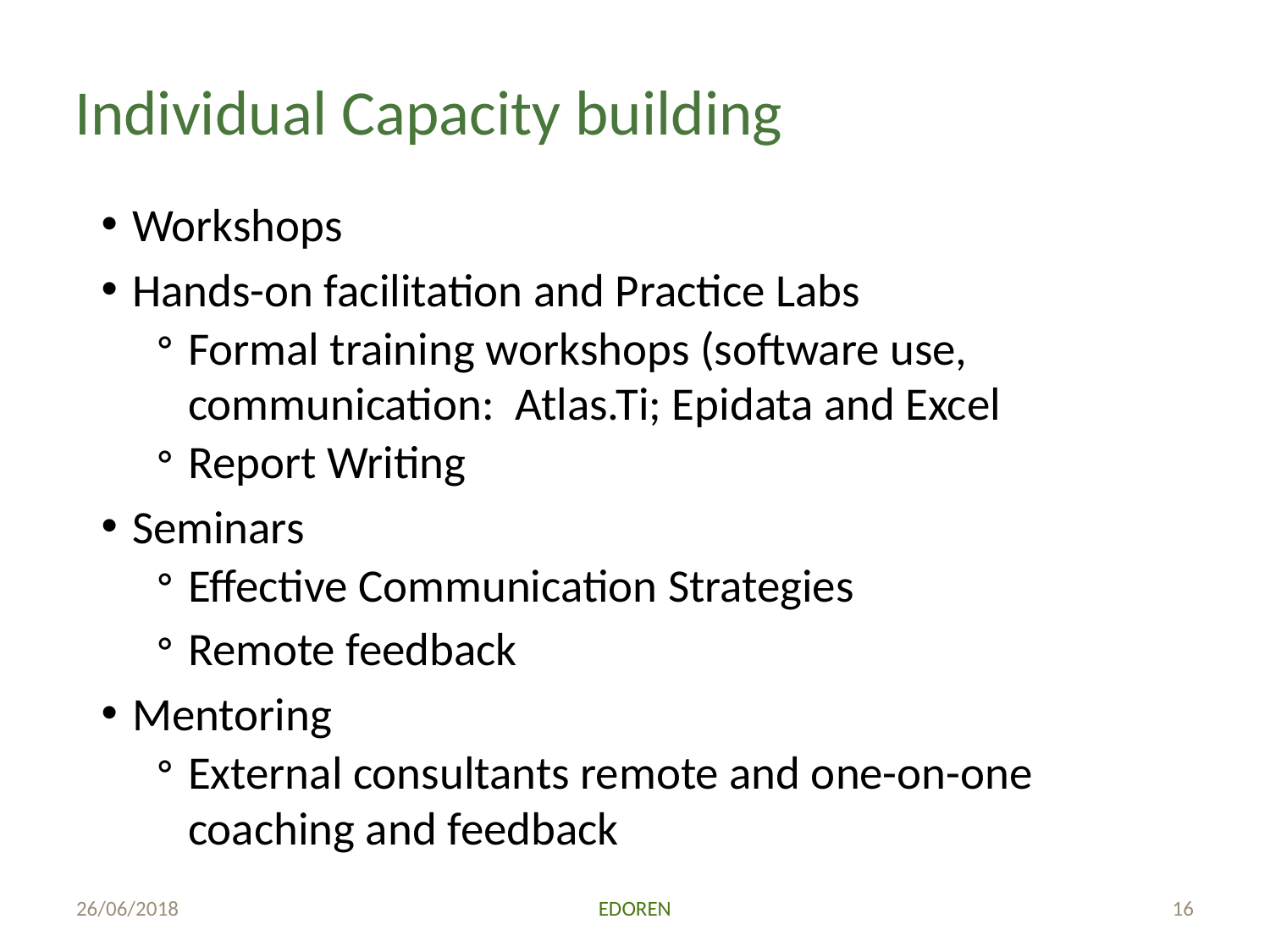

# Individual Capacity building
Workshops
Hands-on facilitation and Practice Labs
Formal training workshops (software use, communication:  Atlas.Ti; Epidata and Excel
Report Writing
Seminars
Effective Communication Strategies
Remote feedback
Mentoring
External consultants remote and one-on-one coaching and feedback

26/06/2018
EDOREN
16